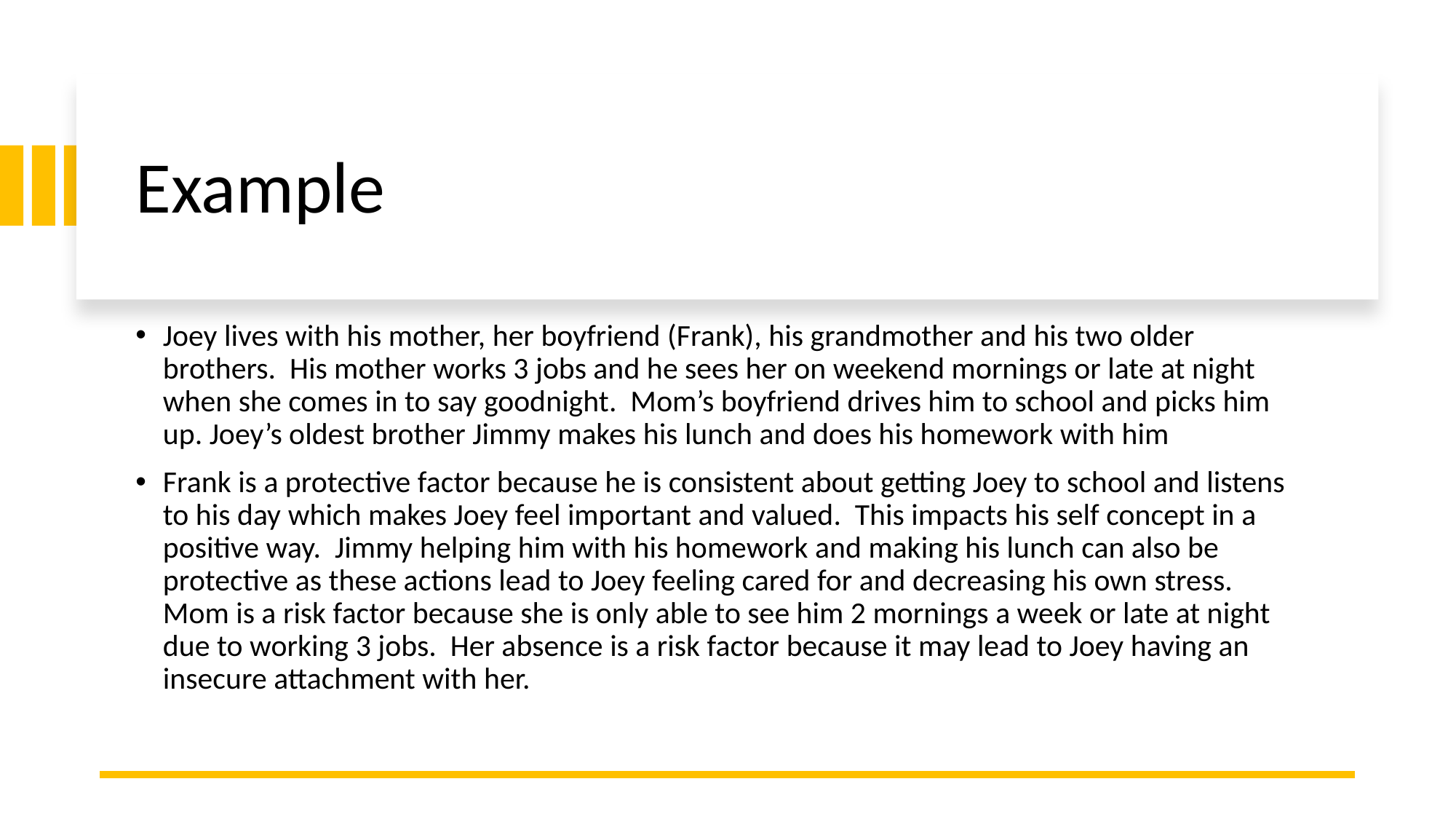

# Example

Joey lives with his mother, her boyfriend (Frank), his grandmother and his two older brothers.  His mother works 3 jobs and he sees her on weekend mornings or late at night when she comes in to say goodnight.  Mom’s boyfriend drives him to school and picks him up. Joey’s oldest brother Jimmy makes his lunch and does his homework with him
Frank is a protective factor because he is consistent about getting Joey to school and listens to his day which makes Joey feel important and valued.  This impacts his self concept in a positive way.  Jimmy helping him with his homework and making his lunch can also be protective as these actions lead to Joey feeling cared for and decreasing his own stress. Mom is a risk factor because she is only able to see him 2 mornings a week or late at night due to working 3 jobs.  Her absence is a risk factor because it may lead to Joey having an insecure attachment with her.